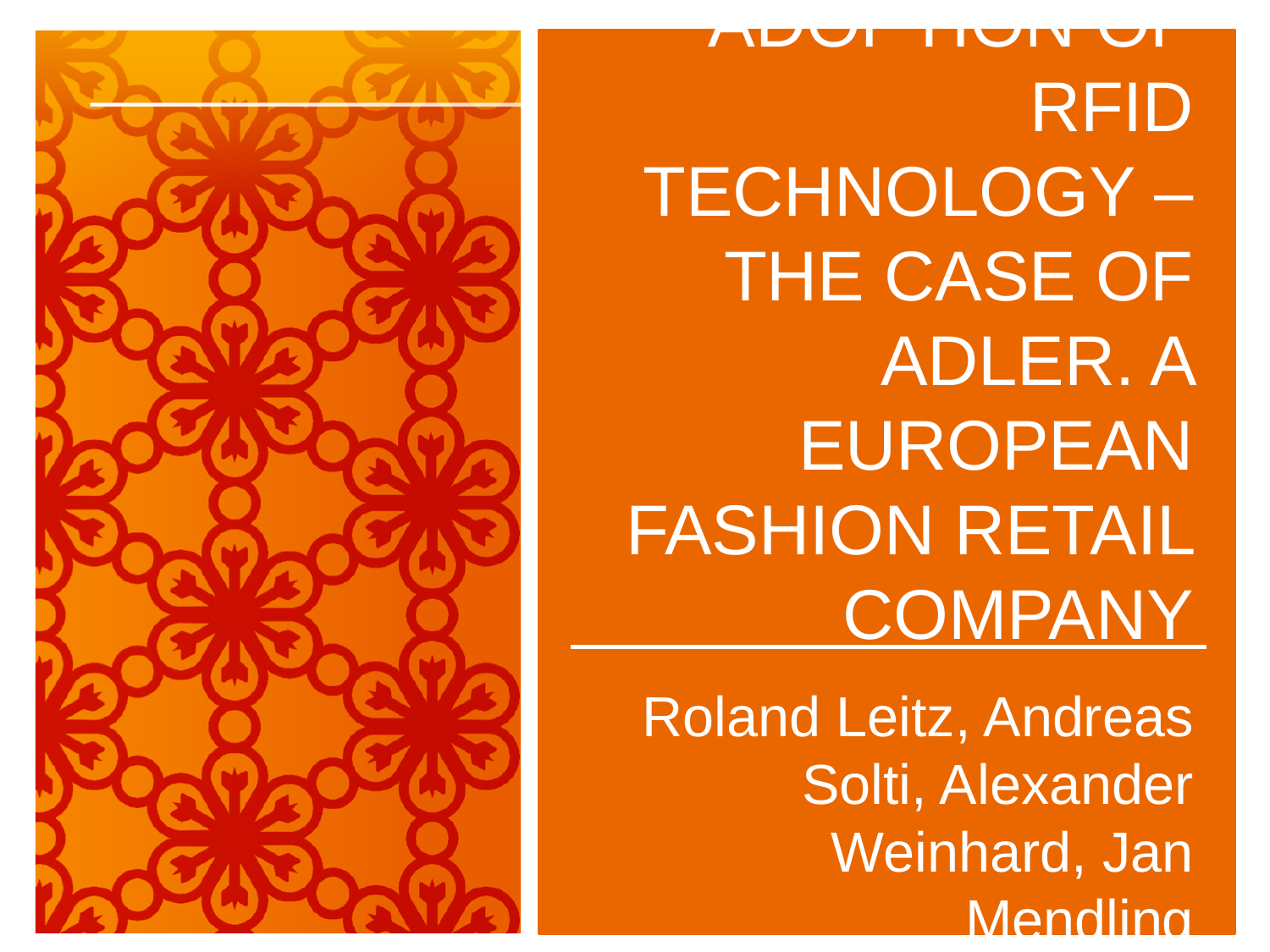

# Adoption of RFID Technology – The Case of Adler. A European Fashion Retail Company

Roland Leitz, Andreas Solti, Alexander Weinhard, Jan Mendling